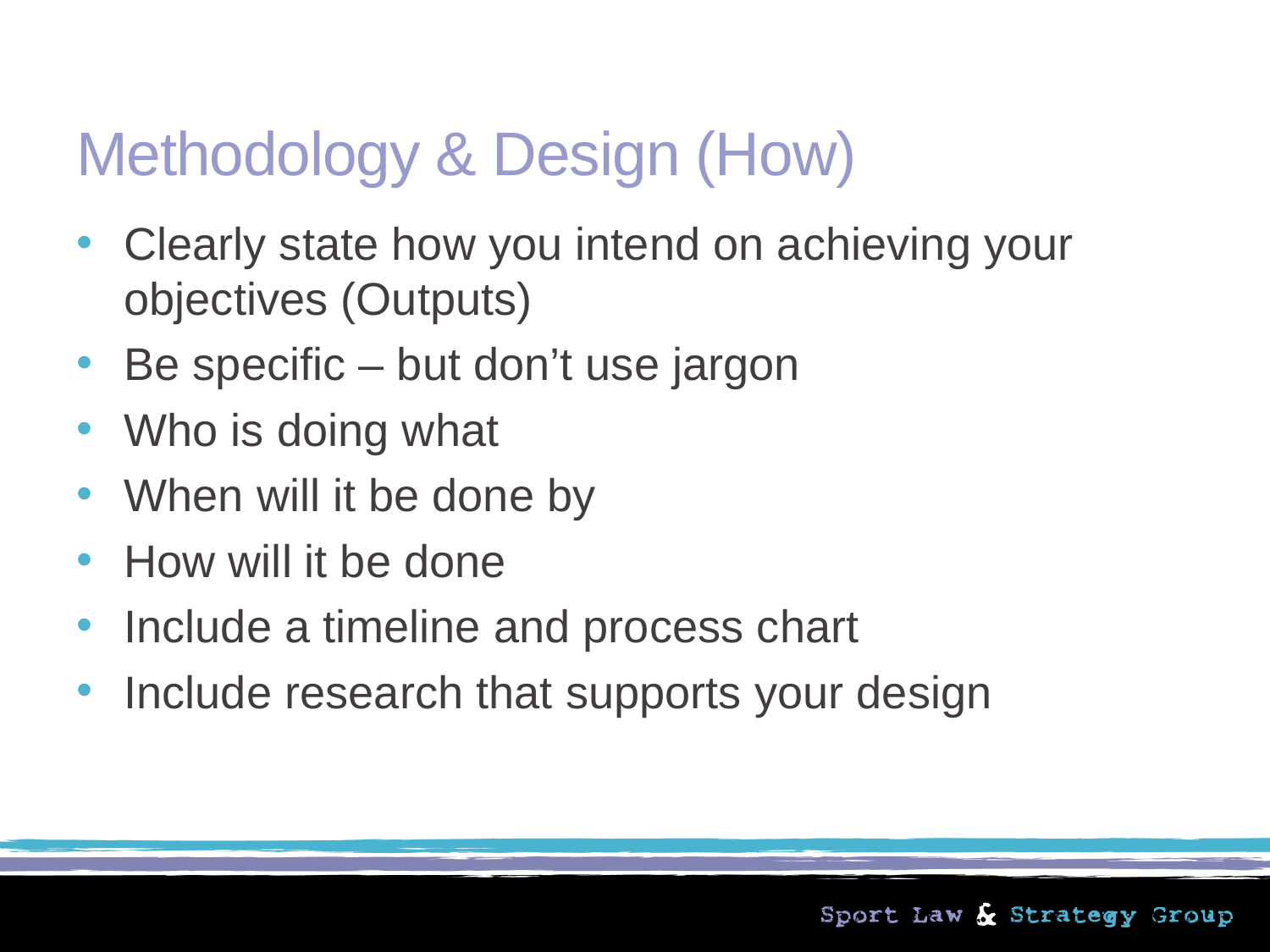

# Methodology & Design (How)
Clearly state how you intend on achieving your objectives (Outputs)
Be specific – but don’t use jargon
Who is doing what
When will it be done by
How will it be done
Include a timeline and process chart
Include research that supports your design